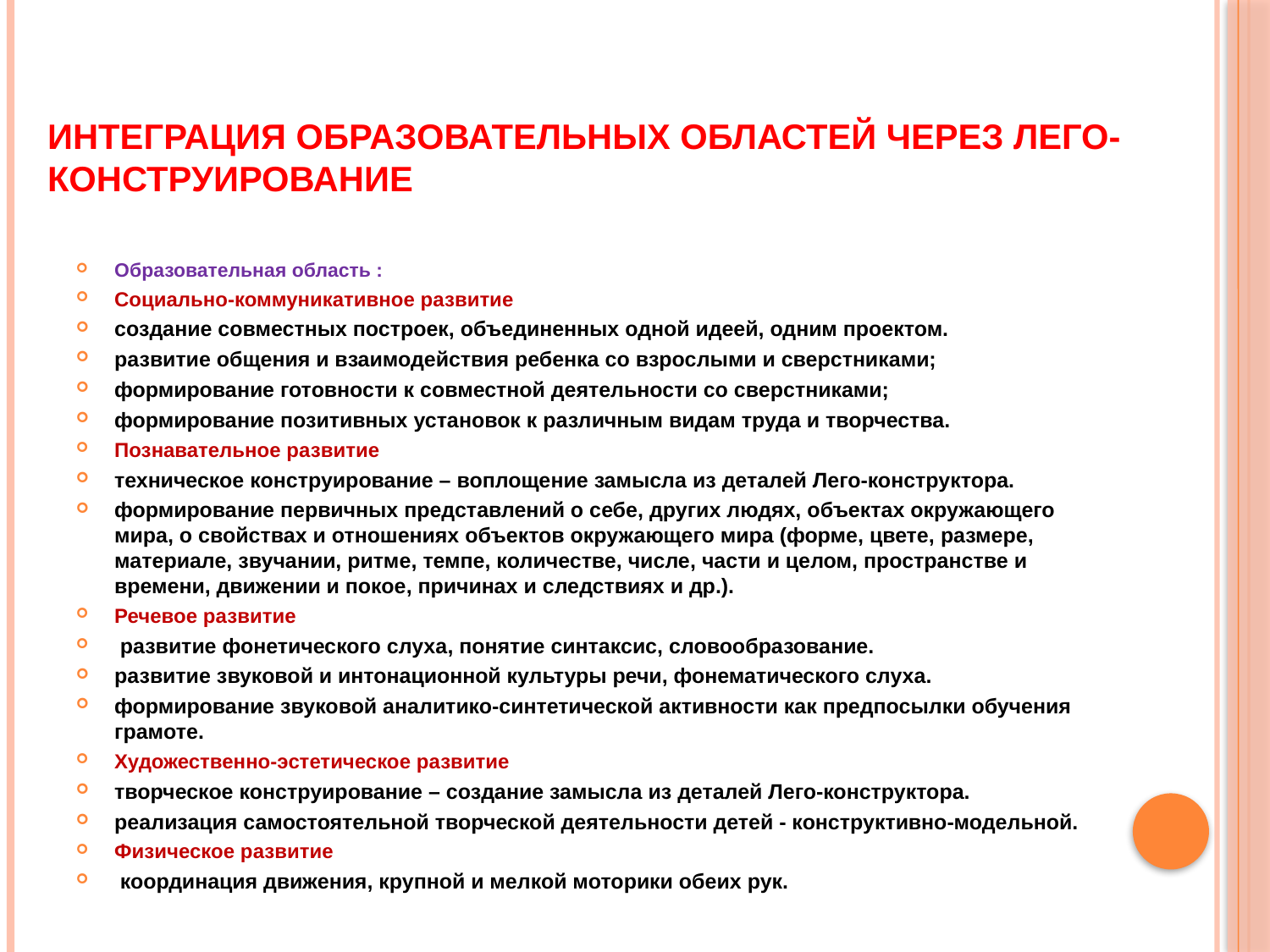

# Интеграция образовательных областей через Лего-конструирование

Образовательная область :
Социально-коммуникативное развитие
создание совместных построек, объединенных одной идеей, одним проектом.
развитие общения и взаимодействия ребенка со взрослыми и сверстниками;
формирование готовности к совместной деятельности со сверстниками;
формирование позитивных установок к различным видам труда и творчества.
Познавательное развитие
техническое конструирование – воплощение замысла из деталей Лего-конструктора.
формирование первичных представлений о себе, других людях, объектах окружающего мира, о свойствах и отношениях объектов окружающего мира (форме, цвете, размере, материале, звучании, ритме, темпе, количестве, числе, части и целом, пространстве и времени, движении и покое, причинах и следствиях и др.).
Речевое развитие
 развитие фонетического слуха, понятие синтаксис, словообразование.
развитие звуковой и интонационной культуры речи, фонематического слуха.
формирование звуковой аналитико-синтетической активности как предпосылки обучения грамоте.
Художественно-эстетическое развитие
творческое конструирование – создание замысла из деталей Лего-конструктора.
реализация самостоятельной творческой деятельности детей - конструктивно-модельной.
Физическое развитие
 координация движения, крупной и мелкой моторики обеих рук.